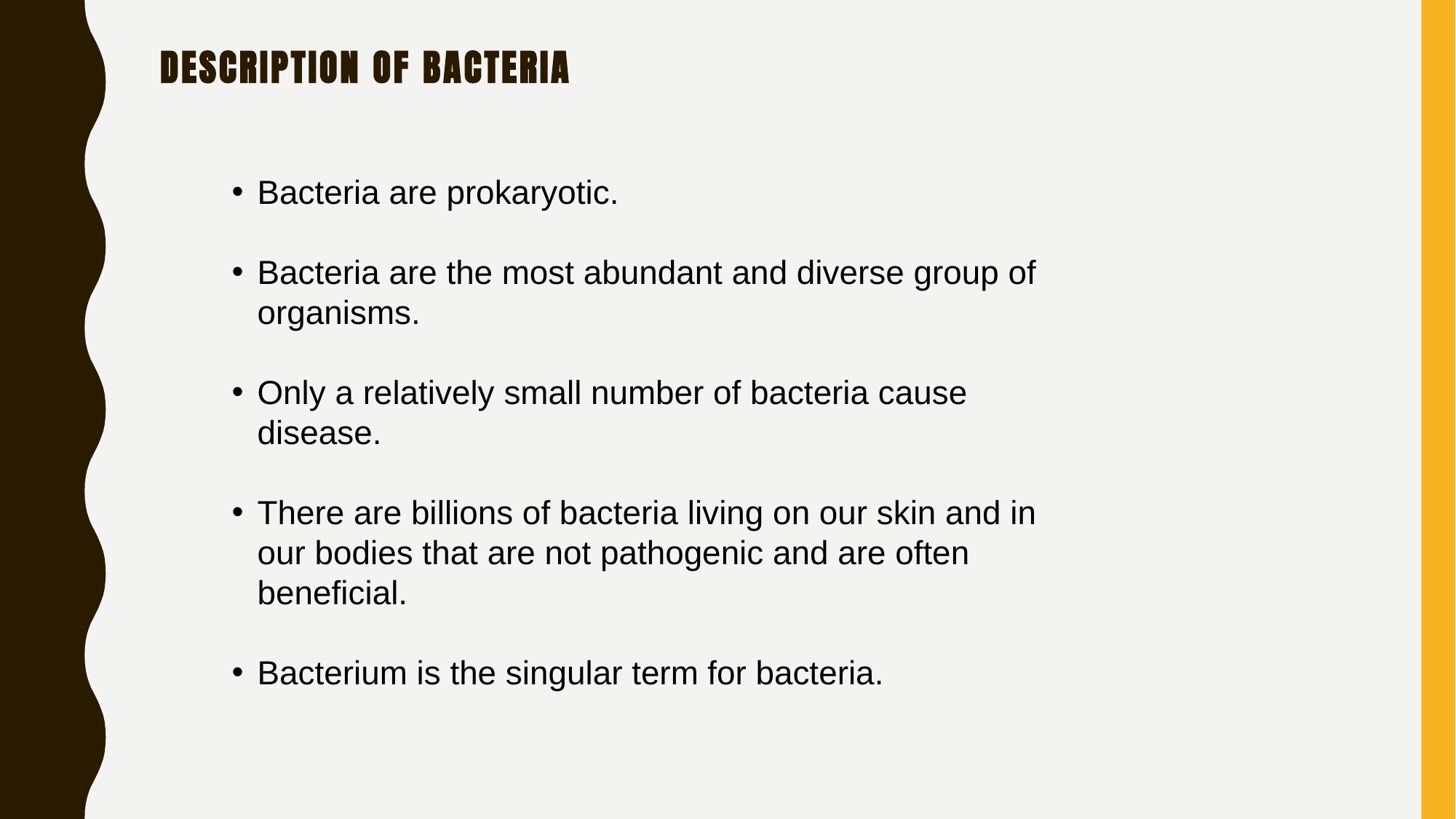

# Description of bacteria
Bacteria are prokaryotic.

Bacteria are the most abundant and diverse group of organisms.

Only a relatively small number of bacteria cause disease.

There are billions of bacteria living on our skin and in our bodies that are not pathogenic and are often beneficial.

Bacterium is the singular term for bacteria.